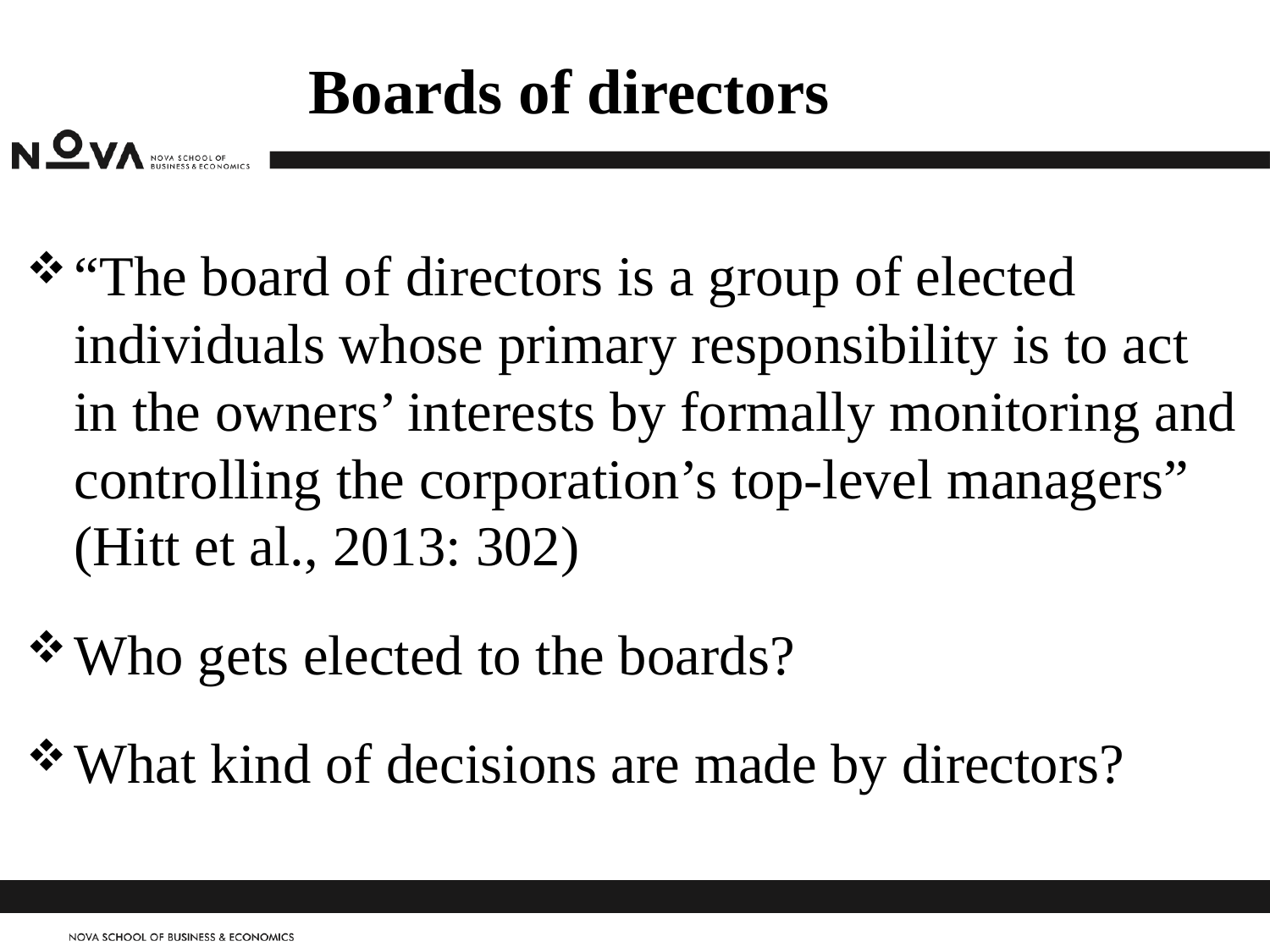

# Boards of directors
“The board of directors is a group of elected individuals whose primary responsibility is to act in the owners’ interests by formally monitoring and controlling the corporation’s top-level managers” (Hitt et al., 2013: 302)

Who gets elected to the boards?

What kind of decisions are made by directors?